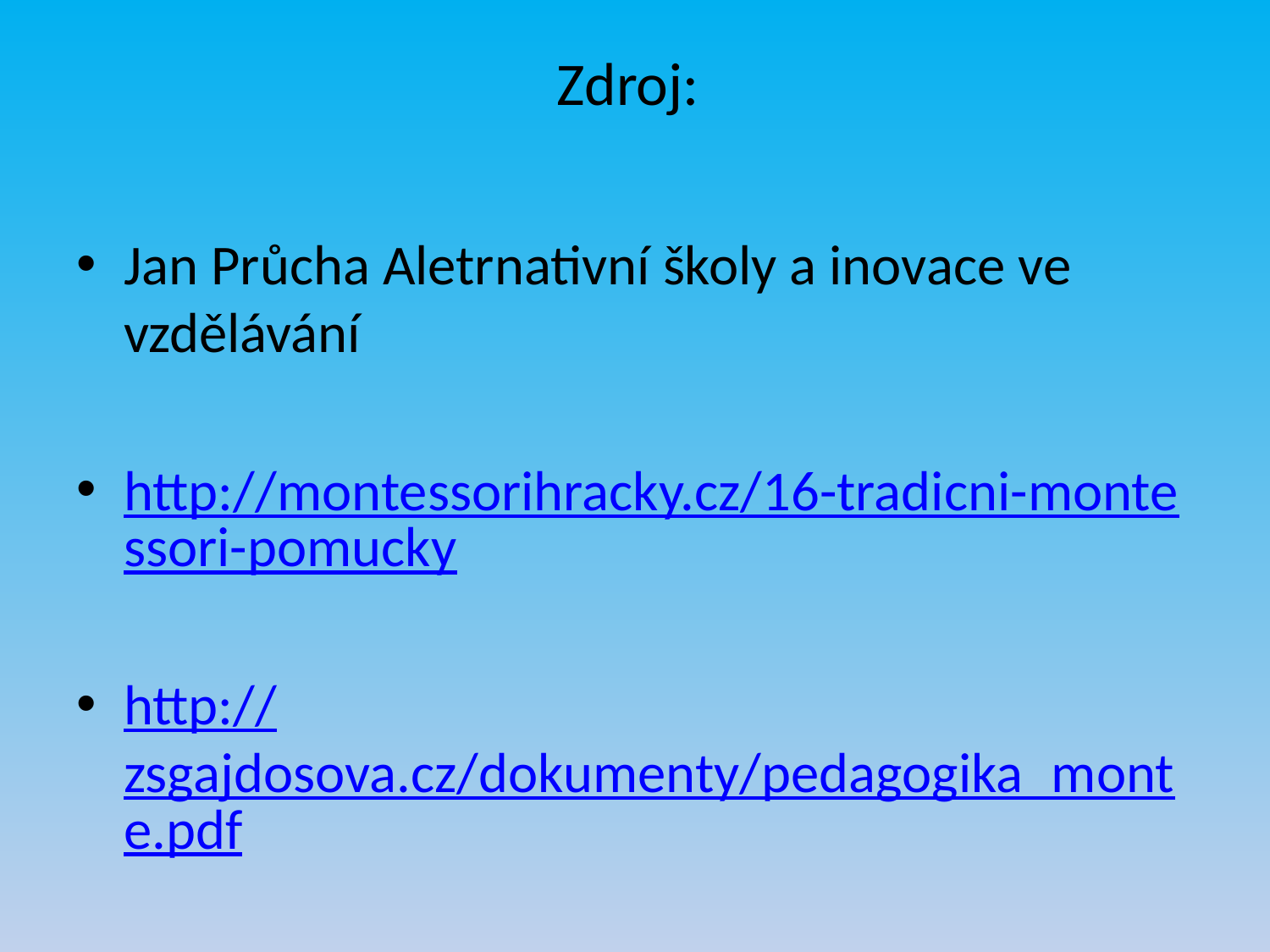

# Zdroj:
Jan Průcha Aletrnativní školy a inovace ve vzdělávání

http://montessorihracky.cz/16-tradicni-montessori-pomucky

http://zsgajdosova.cz/dokumenty/pedagogika_monte.pdf